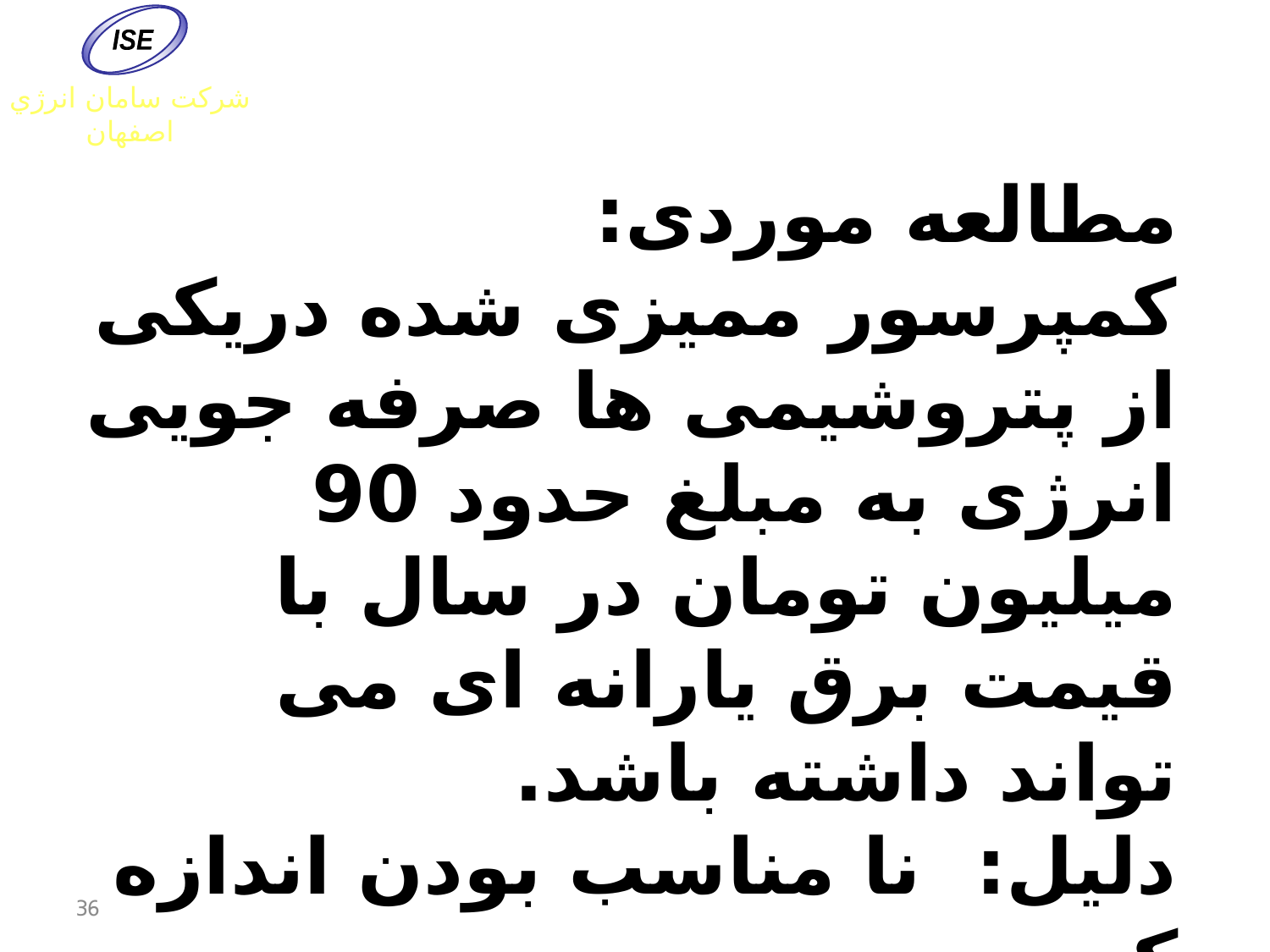

مطالعه موردی:
کمپرسور ممیزی شده دریکی از پتروشیمی ها صرفه جویی انرژی به مبلغ حدود 90 میلیون تومان در سال با قیمت برق یارانه ای می تواند داشته باشد.
دلیل:  نا مناسب بودن اندازه کمپرسور
36